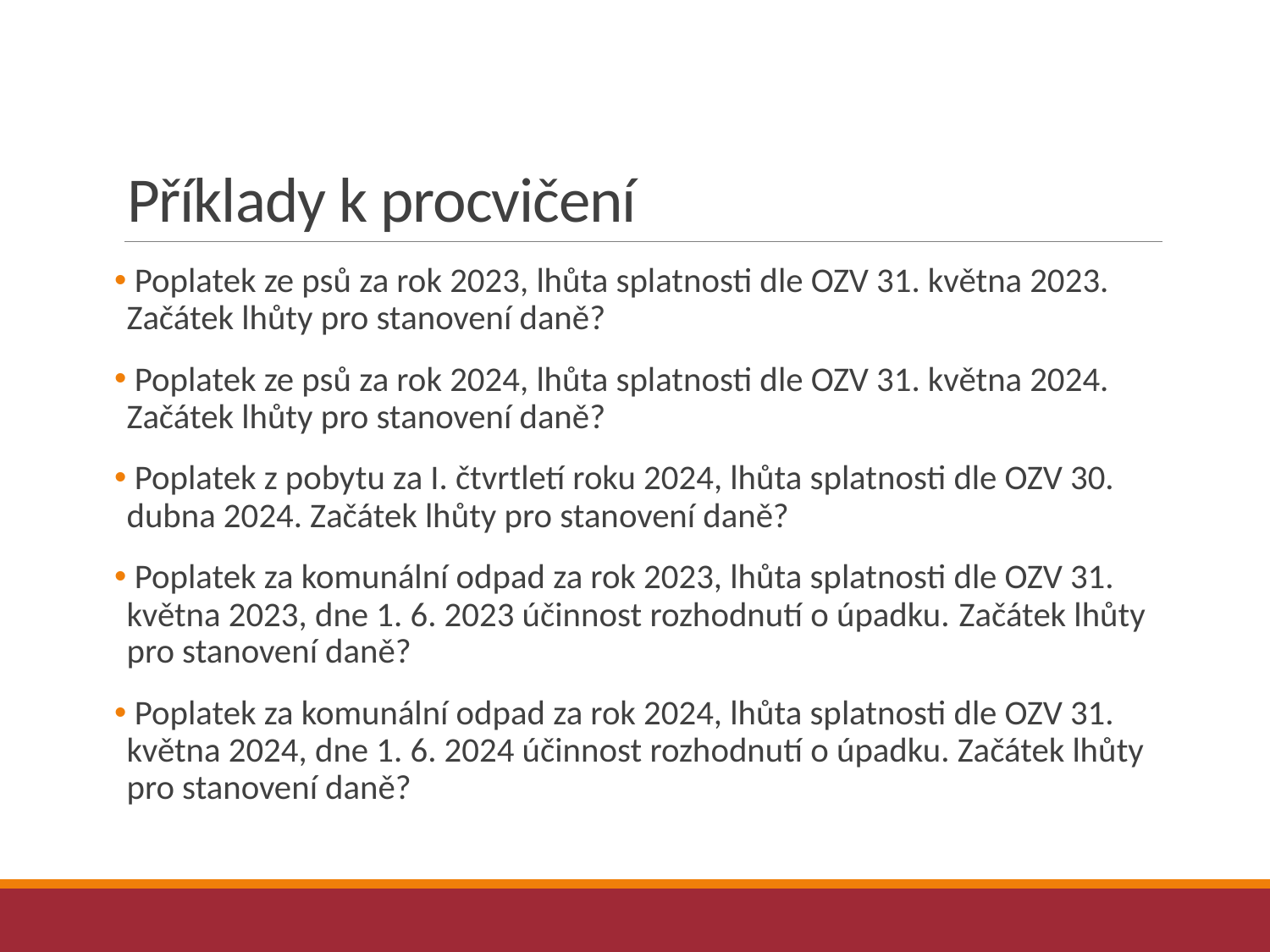

# Příklady k procvičení
 Poplatek ze psů za rok 2023, lhůta splatnosti dle OZV 31. května 2023. Začátek lhůty pro stanovení daně?
 Poplatek ze psů za rok 2024, lhůta splatnosti dle OZV 31. května 2024. Začátek lhůty pro stanovení daně?
 Poplatek z pobytu za I. čtvrtletí roku 2024, lhůta splatnosti dle OZV 30. dubna 2024. Začátek lhůty pro stanovení daně?
 Poplatek za komunální odpad za rok 2023, lhůta splatnosti dle OZV 31. května 2023, dne 1. 6. 2023 účinnost rozhodnutí o úpadku. Začátek lhůty pro stanovení daně?
 Poplatek za komunální odpad za rok 2024, lhůta splatnosti dle OZV 31. května 2024, dne 1. 6. 2024 účinnost rozhodnutí o úpadku. Začátek lhůty pro stanovení daně?